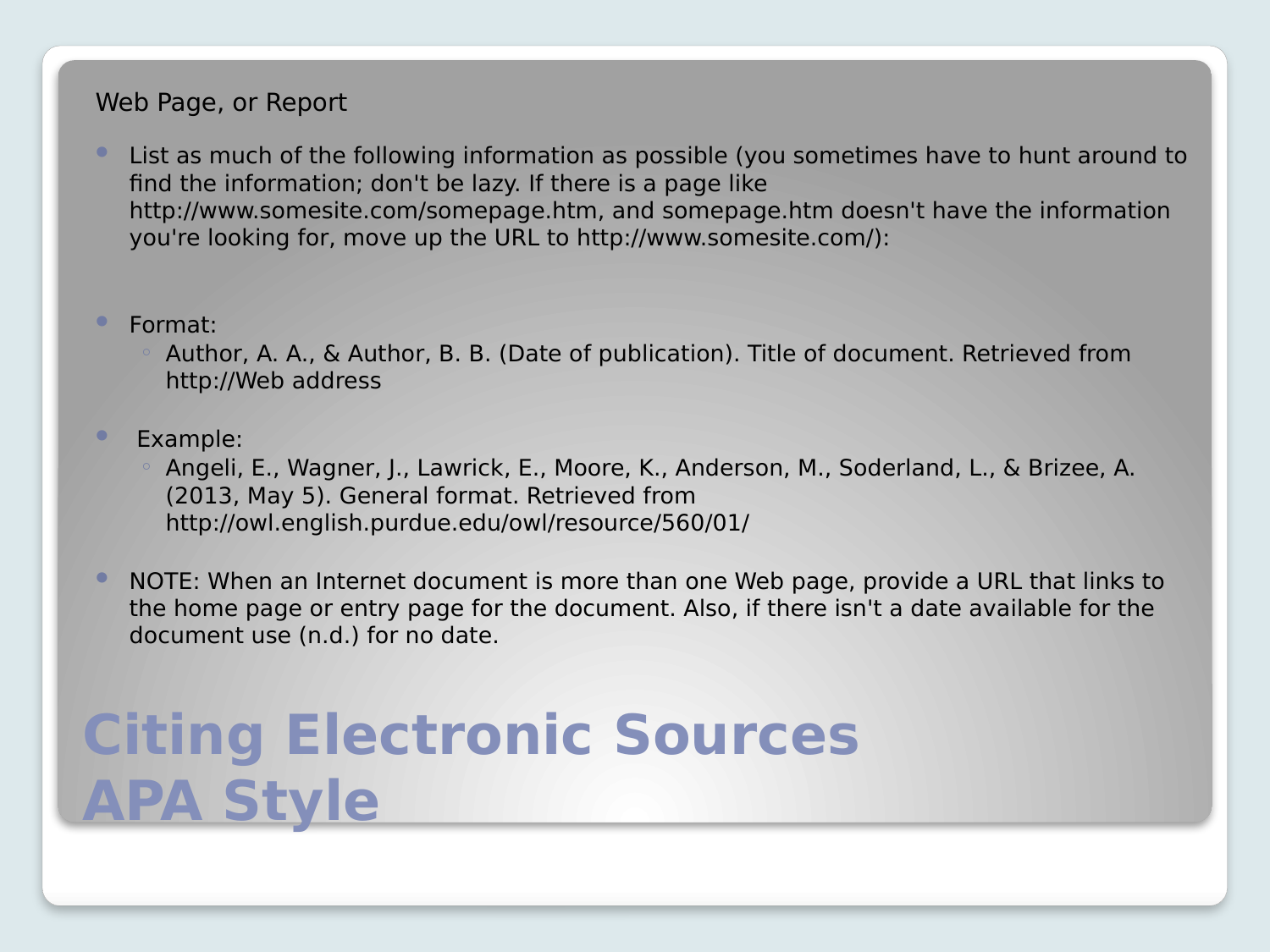

Web Page, or Report

List as much of the following information as possible (you sometimes have to hunt around to find the information; don't be lazy. If there is a page like http://www.somesite.com/somepage.htm, and somepage.htm doesn't have the information you're looking for, move up the URL to http://www.somesite.com/):

Format:
Author, A. A., & Author, B. B. (Date of publication). Title of document. Retrieved from http://Web address

 Example:
Angeli, E., Wagner, J., Lawrick, E., Moore, K., Anderson, M., Soderland, L., & Brizee, A. (2013, May 5). General format. Retrieved from http://owl.english.purdue.edu/owl/resource/560/01/

NOTE: When an Internet document is more than one Web page, provide a URL that links to the home page or entry page for the document. Also, if there isn't a date available for the document use (n.d.) for no date.

# Citing Electronic Sources APA Style